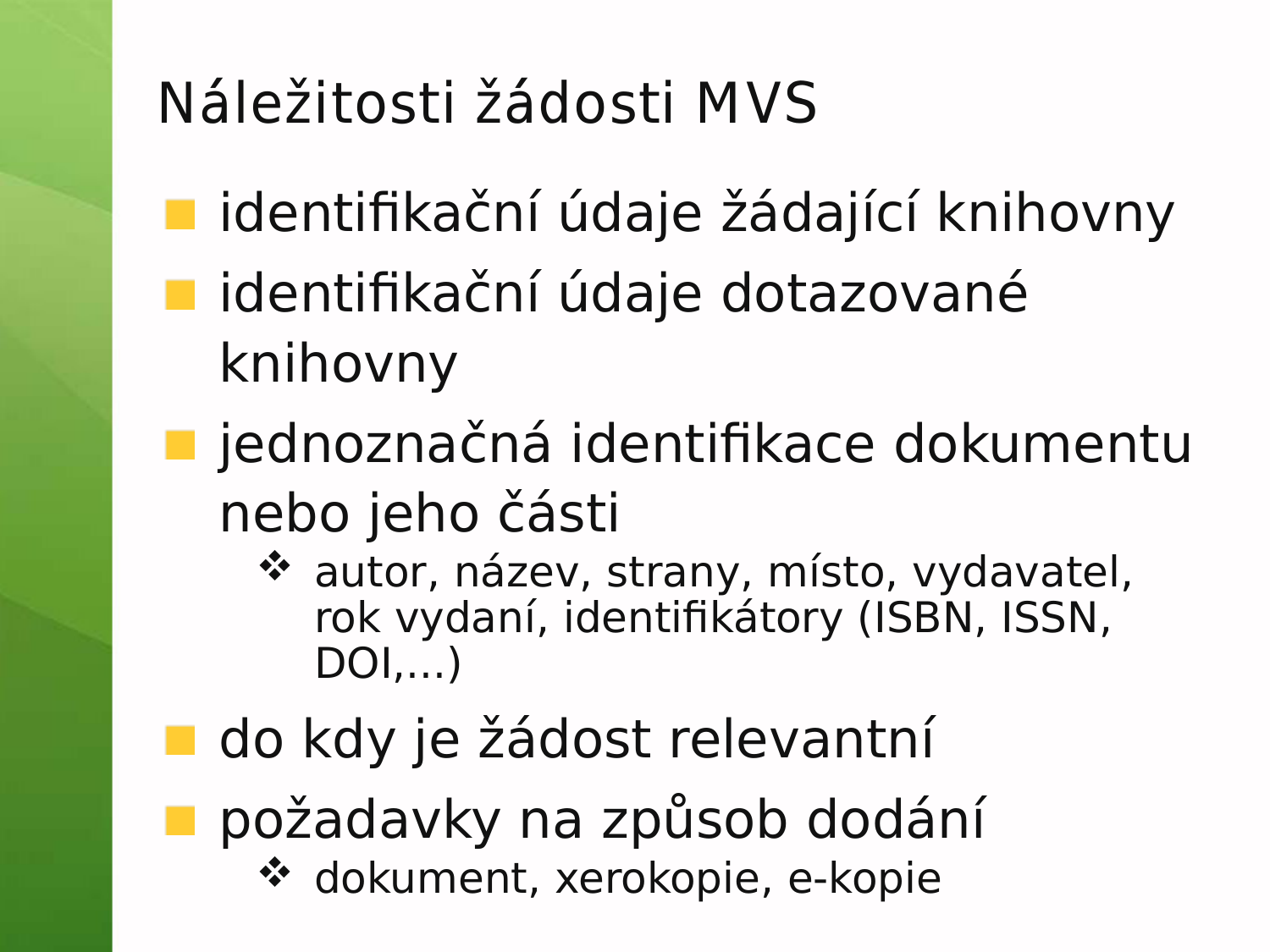

# Náležitosti žádosti MVS
identifikační údaje žádající knihovny
identifikační údaje dotazované knihovny
jednoznačná identifikace dokumentu nebo jeho části
autor, název, strany, místo, vydavatel, rok vydaní, identifikátory (ISBN, ISSN, DOI,...)
do kdy je žádost relevantní
požadavky na způsob dodání
dokument, xerokopie, e-kopie